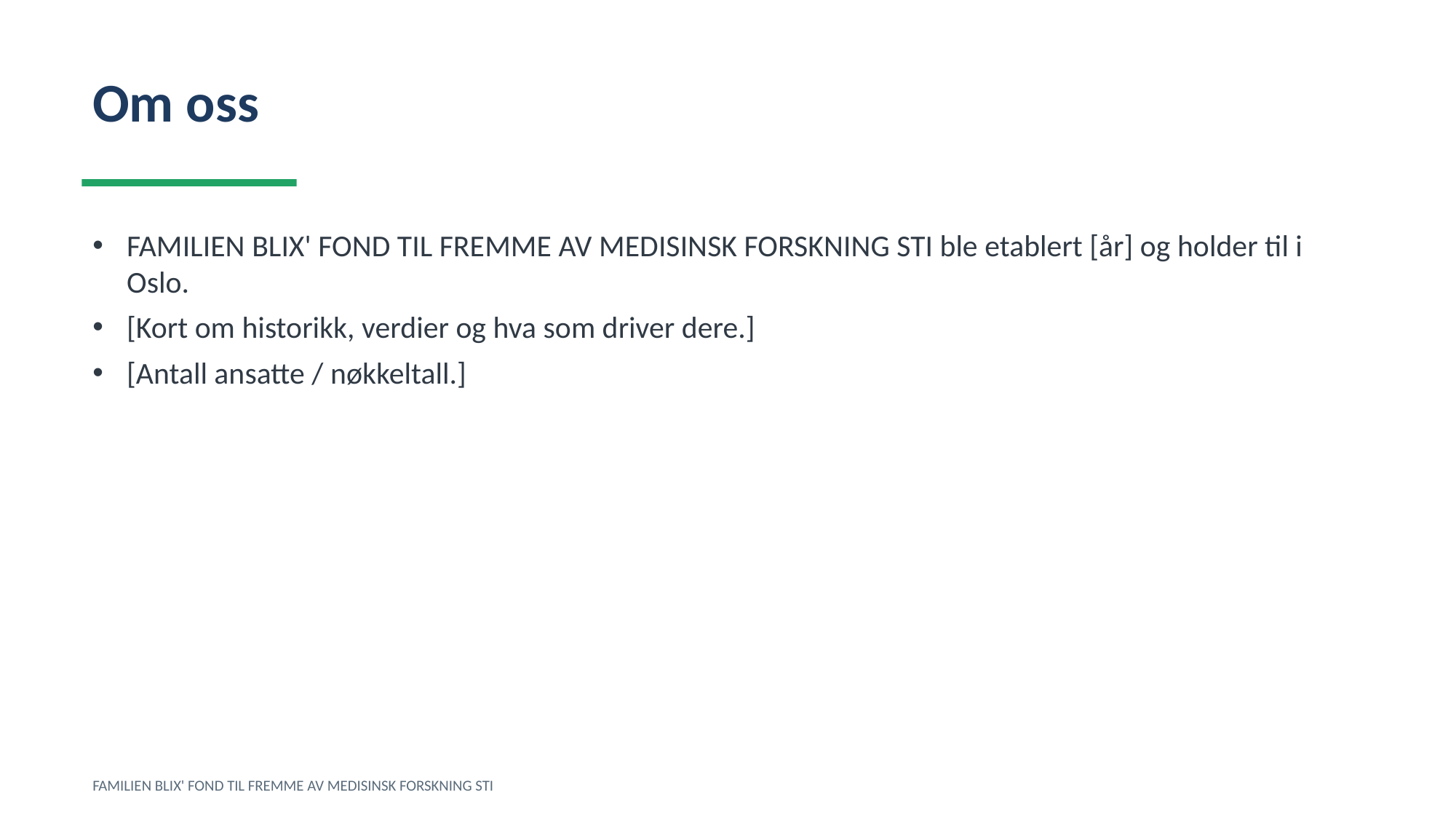

Om oss

FAMILIEN BLIX' FOND TIL FREMME AV MEDISINSK FORSKNING STI ble etablert [år] og holder til i Oslo.
[Kort om historikk, verdier og hva som driver dere.]
[Antall ansatte / nøkkeltall.]
FAMILIEN BLIX' FOND TIL FREMME AV MEDISINSK FORSKNING STI